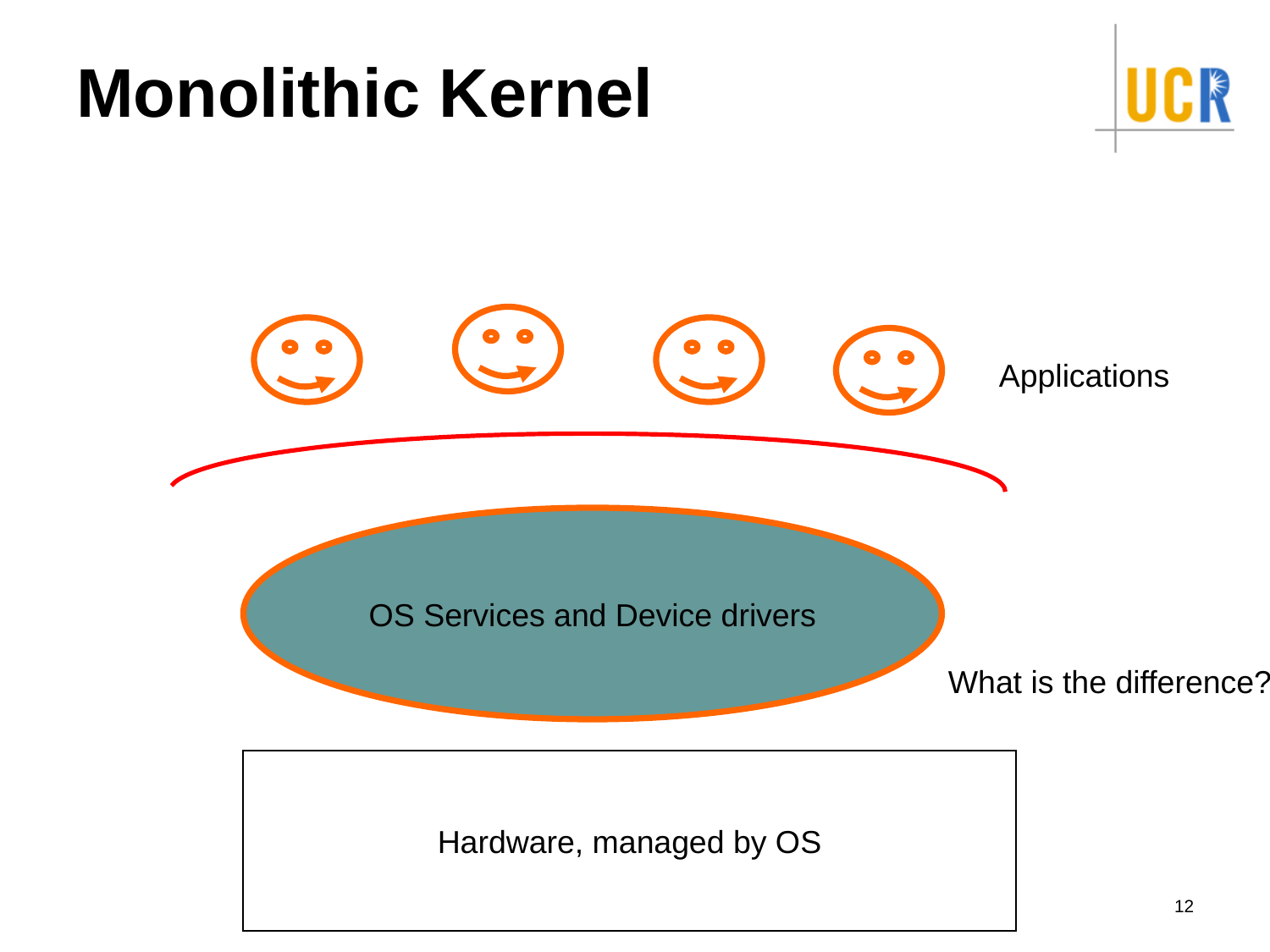

# Monolithic Kernel

Applications

OS Services and Device drivers
What is the difference?
Hardware, managed by OS
12